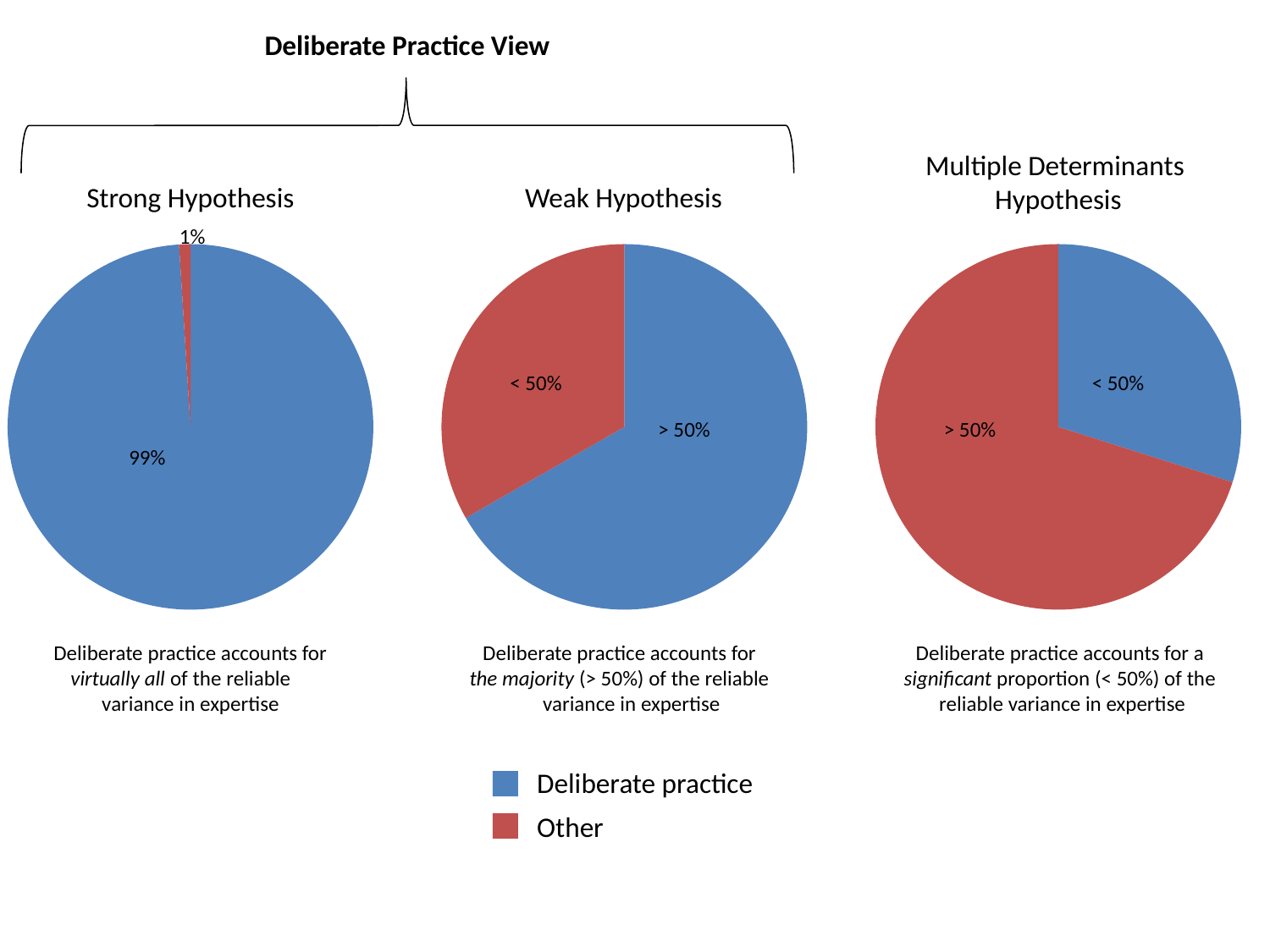

Deliberate Practice View
Multiple Determinants
Hypothesis
Strong Hypothesis
Weak Hypothesis
1%

### Chart

| Category | Chess |
|---|---|
| Deliberate Practice | 99.0 |
| Other | 1.0 |

### Chart

| Category | Music |
|---|---|
| Deliberate Practice | 66.7 |
| Other | 33.300000000000004 |

### Chart

| Category | Music |
|---|---|
| Deliberate Practice | 29.9 |
| Other | 70.1 |
< 50%
< 50%
> 50%
> 50%
99%
Deliberate practice accounts for virtually all of the reliable     variance in expertise
Deliberate practice accounts for   the majority (> 50%) of the reliable      variance in expertise
Deliberate practice accounts for a significant proportion (< 50%) of the  reliable variance in expertise
Deliberate practice

Other